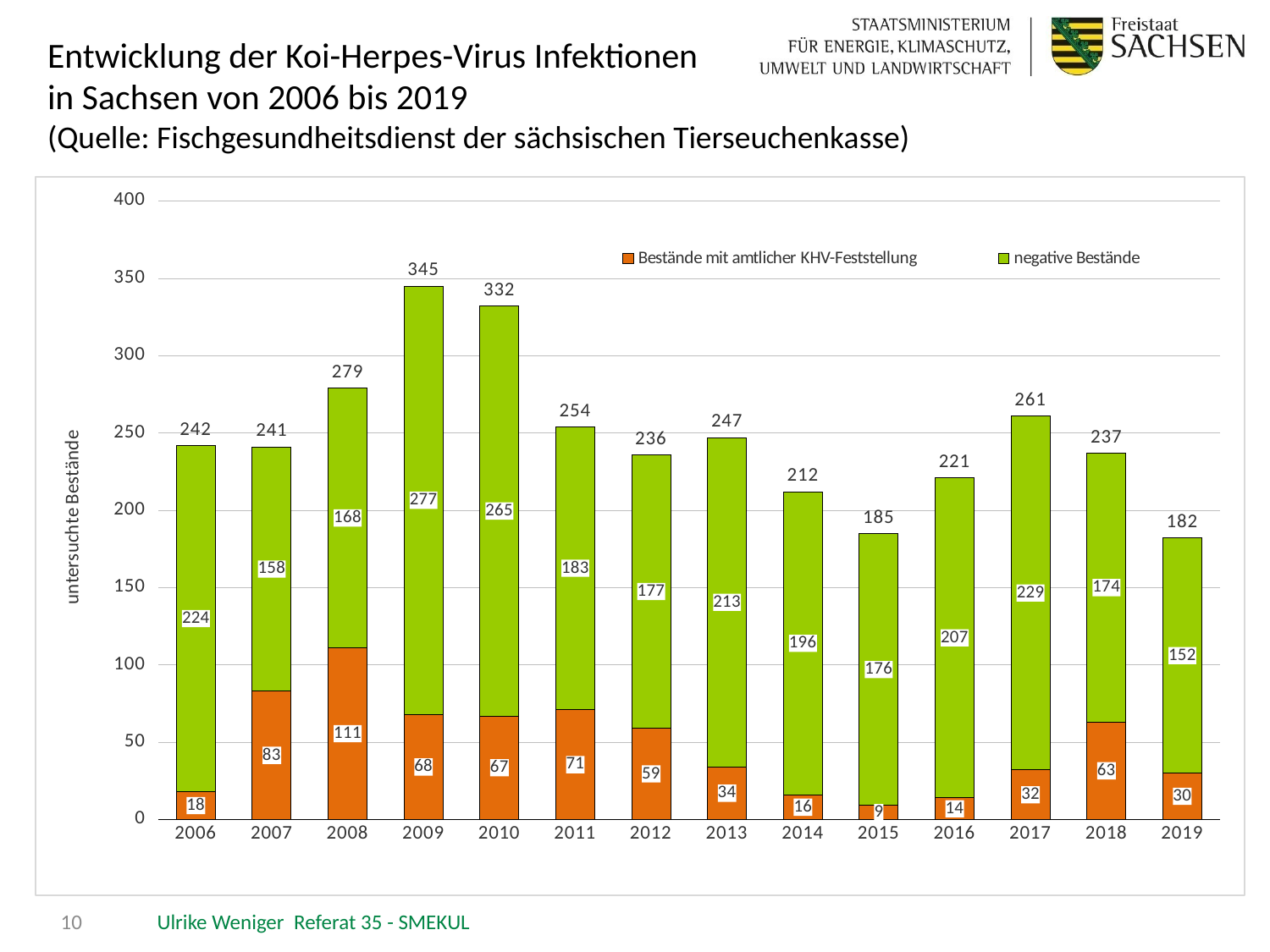

# Entwicklung der Koi-Herpes-Virus Infektionen in Sachsen von 2006 bis 2019 (Quelle: Fischgesundheitsdienst der sächsischen Tierseuchenkasse)

### Chart

| Category | Bestände mit amtlicher KHV-Feststellung | negative Bestände | Insgesamt untersuchte Bestände |
|---|---|---|---|
| 2006 | 18.0 | 224.0 | 242.0 |
| 2007 | 83.0 | 158.0 | 241.0 |
| 2008 | 111.0 | 168.0 | 279.0 |
| 2009 | 68.0 | 277.0 | 345.0 |
| 2010 | 67.0 | 265.0 | 332.0 |
| 2011 | 71.0 | 183.0 | 254.0 |
| 2012 | 59.0 | 177.0 | 236.0 |
| 2013 | 34.0 | 213.0 | 247.0 |
| 2014 | 16.0 | 196.0 | 212.0 |
| 2015 | 9.0 | 176.0 | 185.0 |
| 2016 | 14.0 | 207.0 | 221.0 |
| 2017 | 32.0 | 229.0 | 261.0 |
| 2018 | 63.0 | 174.0 | 237.0 |
| 2019 | 30.0 | 152.0 | 182.0 |
10
Ulrike Weniger  Referat 35 - SMEKUL